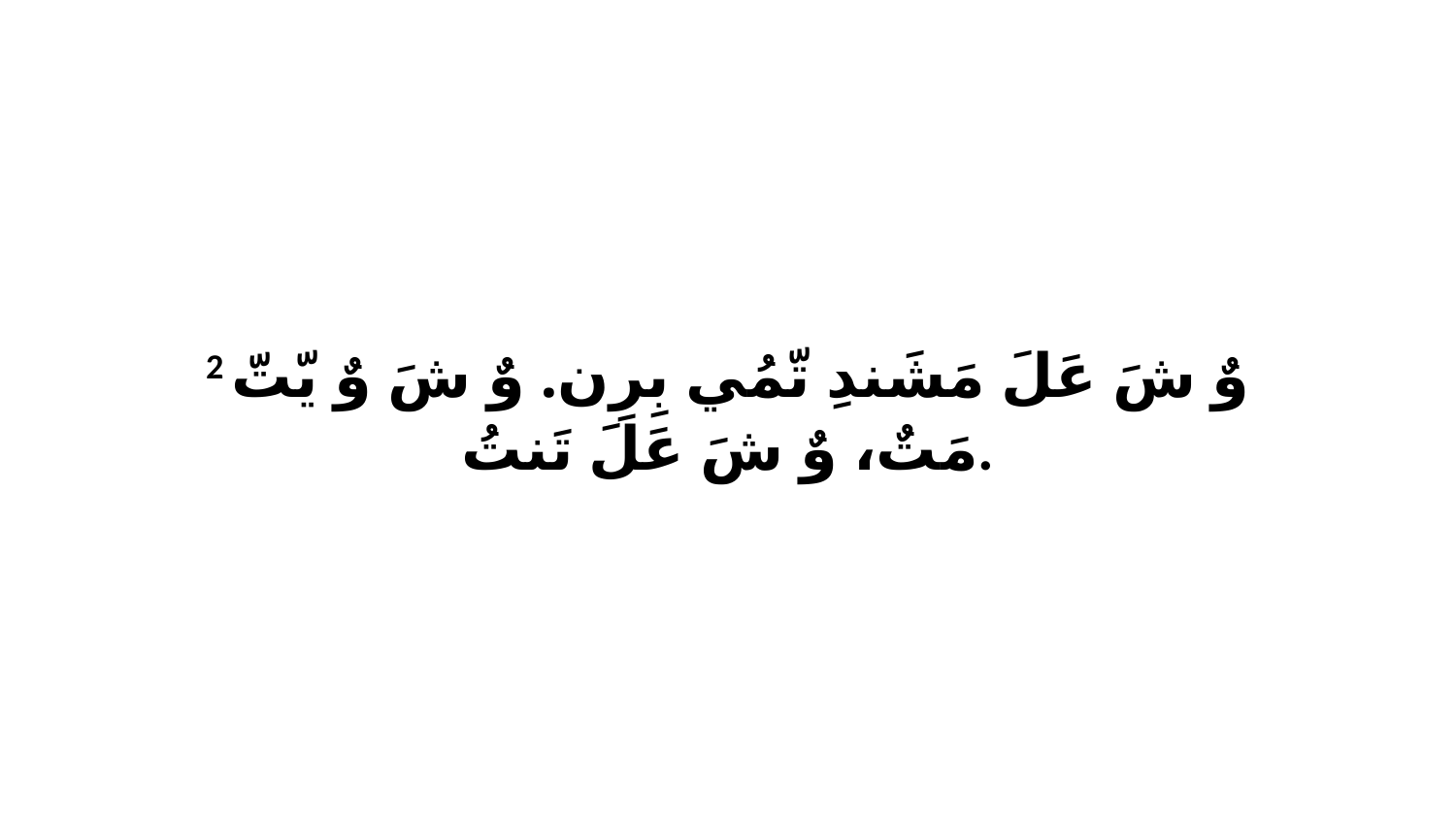

2 وٌ شَ عَلَ مَشَندِ تّمُي بِرِن. وٌ شَ وٌ يّتّ مَتٌ، وٌ شَ عَلَ تَنتُ.